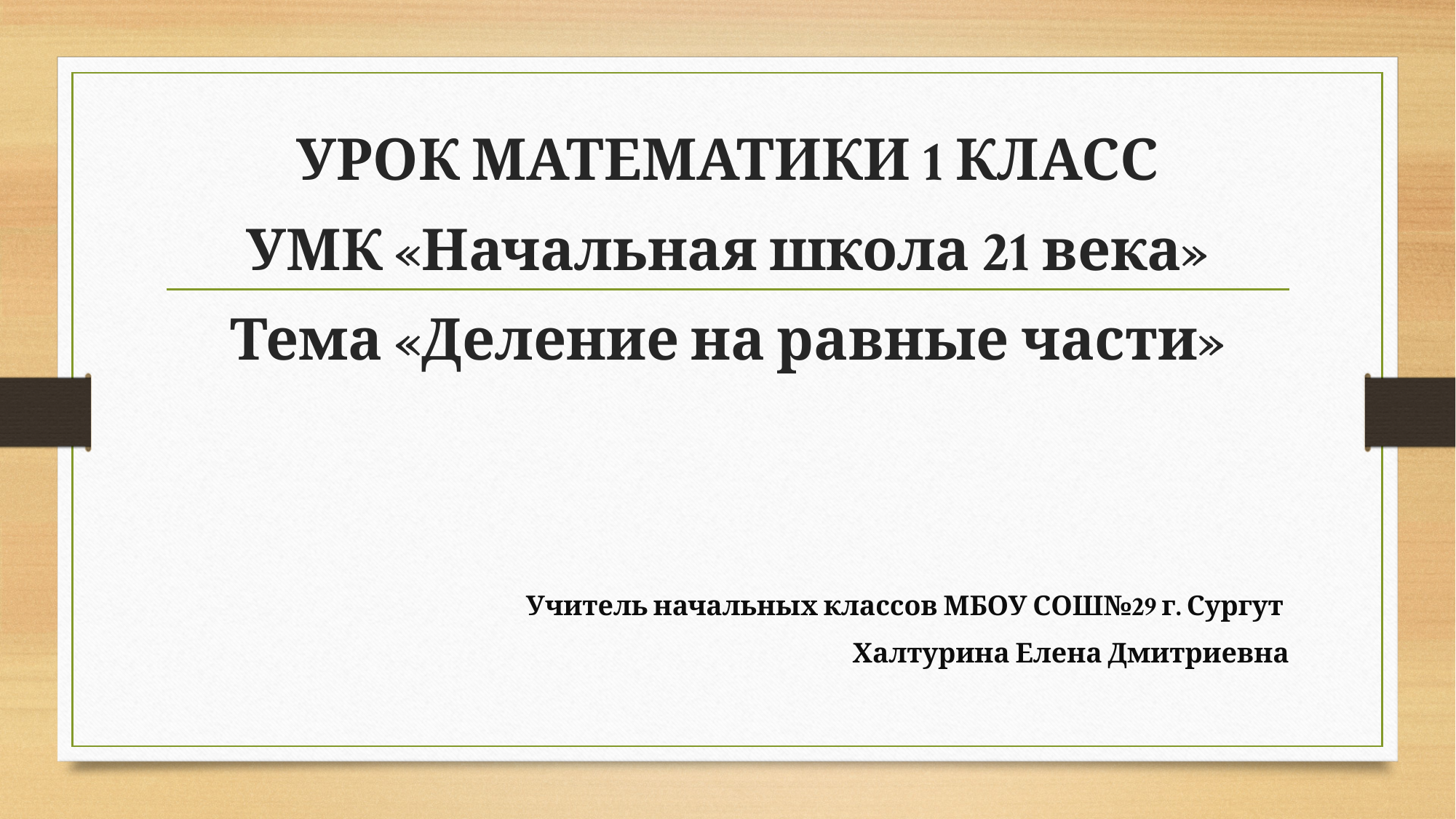

УРОК МАТЕМАТИКИ 1 КЛАСС
УМК «Начальная школа 21 века»
Тема «Деление на равные части»

Учитель начальных классов МБОУ СОШ№29 г. Сургут
Халтурина Елена Дмитриевна

#